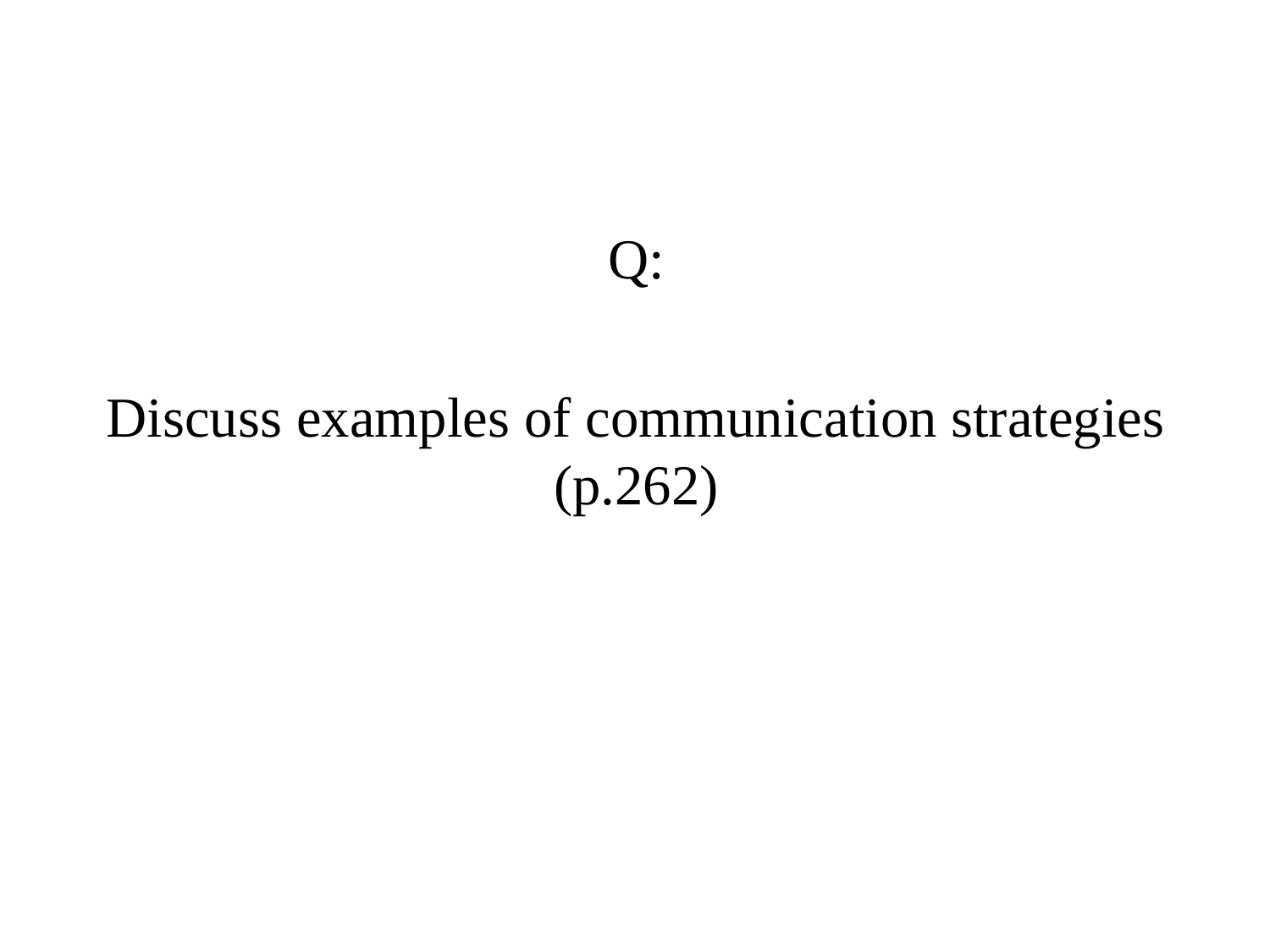

Q:

Discuss examples of communication strategies (p.262)